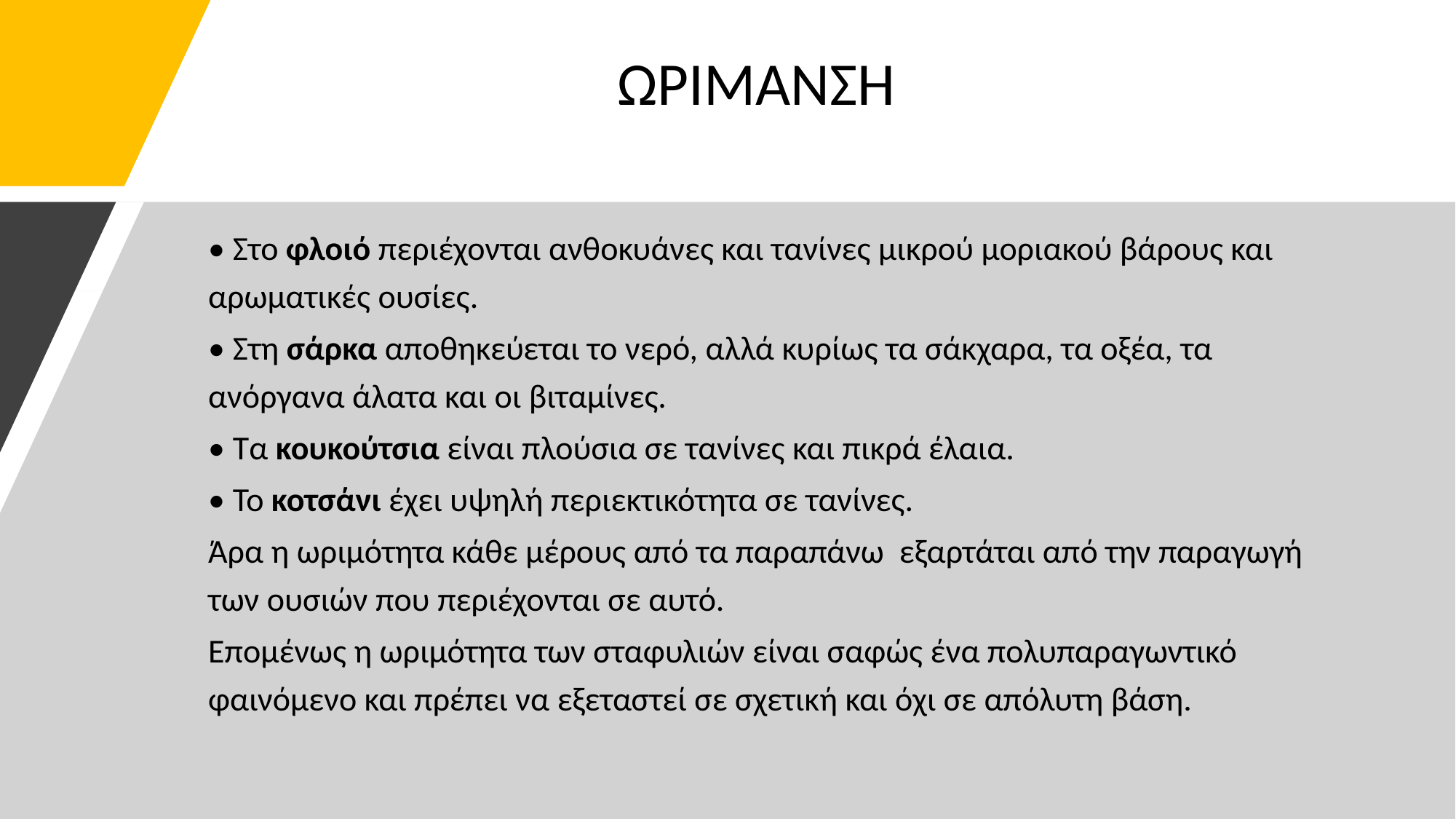

# ΩΡΙΜΑΝΣΗ

• Στο φλοιό περιέχονται ανθοκυάνες και τανίνες μικρού μοριακού βάρους και αρωματικές ουσίες.
• Στη σάρκα αποθηκεύεται το νερό, αλλά κυρίως τα σάκχαρα, τα οξέα, τα ανόργανα άλατα και οι βιταμίνες.
• Τα κουκούτσια είναι πλούσια σε τανίνες και πικρά έλαια.
• Το κοτσάνι έχει υψηλή περιεκτικότητα σε τανίνες.
Άρα η ωριμότητα κάθε μέρους από τα παραπάνω  εξαρτάται από την παραγωγή των ουσιών που περιέχονται σε αυτό.
Επομένως η ωριμότητα των σταφυλιών είναι σαφώς ένα πολυπαραγωντικό φαινόμενο και πρέπει να εξεταστεί σε σχετική και όχι σε απόλυτη βάση.